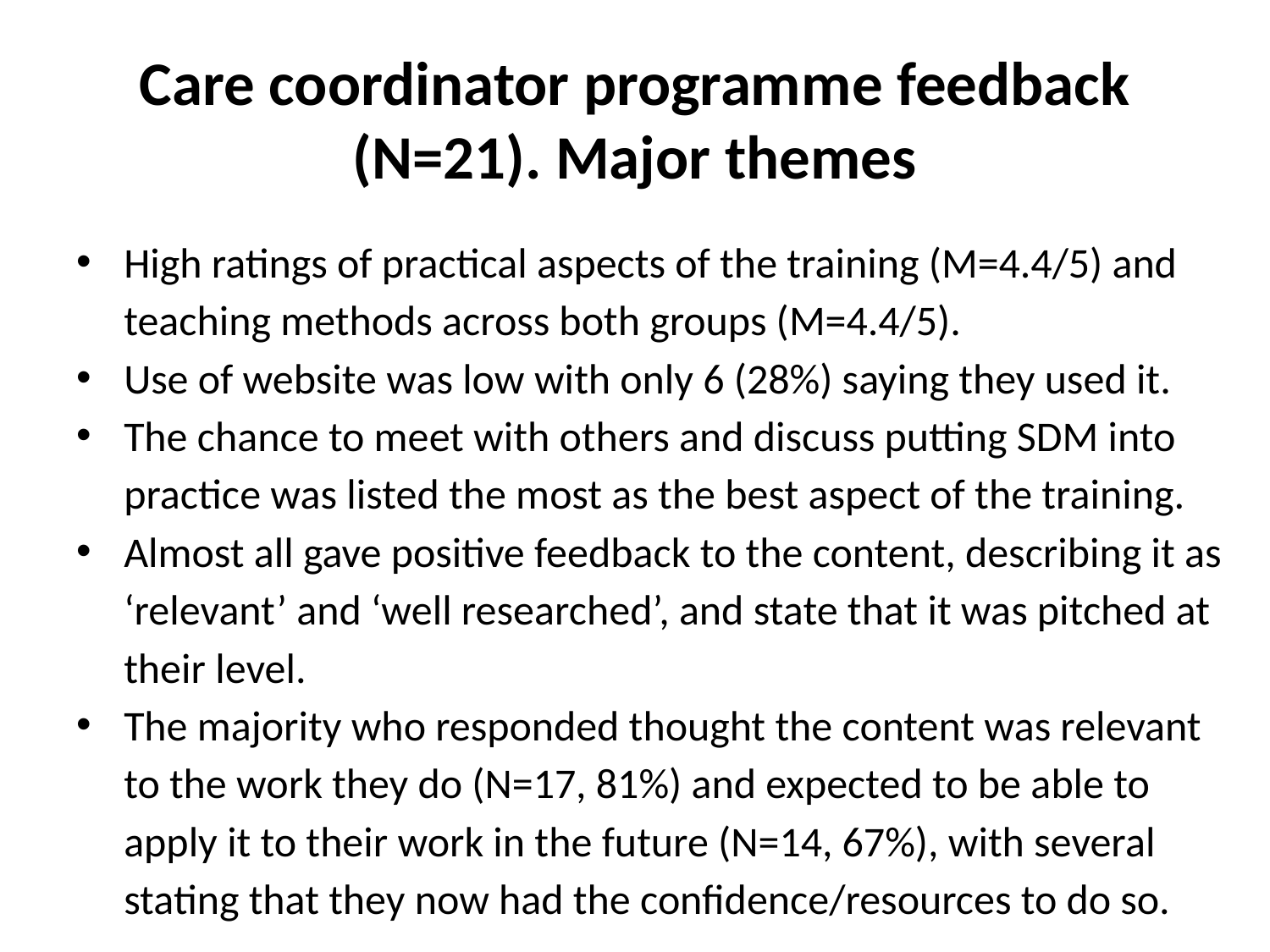

# Care coordinator programme feedback (N=21). Major themes
High ratings of practical aspects of the training (M=4.4/5) and teaching methods across both groups (M=4.4/5).
Use of website was low with only 6 (28%) saying they used it.
The chance to meet with others and discuss putting SDM into practice was listed the most as the best aspect of the training.
Almost all gave positive feedback to the content, describing it as ‘relevant’ and ‘well researched’, and state that it was pitched at their level.
The majority who responded thought the content was relevant to the work they do (N=17, 81%) and expected to be able to apply it to their work in the future (N=14, 67%), with several stating that they now had the confidence/resources to do so.